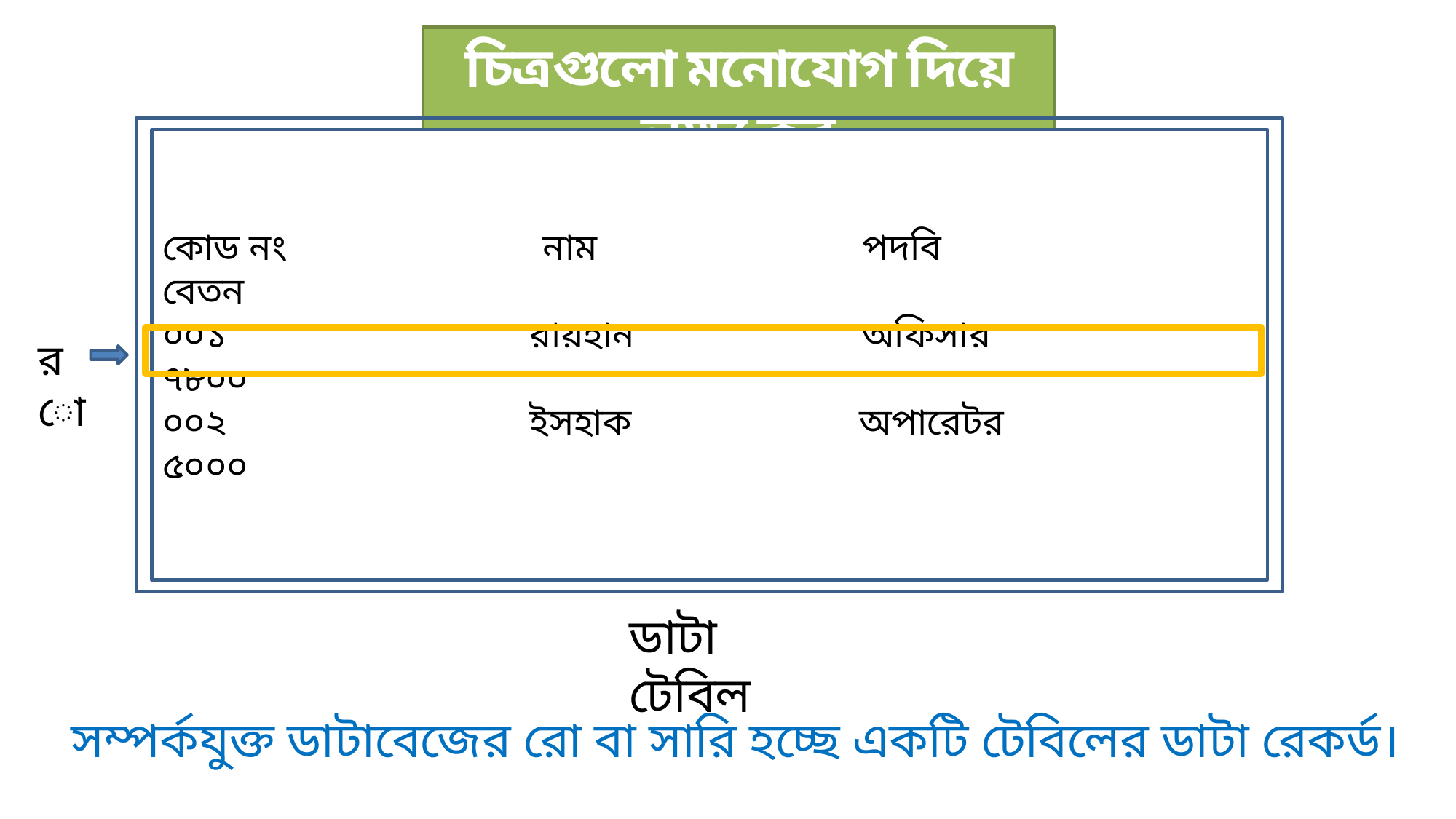

চিত্রগুলো মনোযোগ দিয়ে লক্ষ্য কর

কোড নং                           নাম                            পদবি                             বেতন
০০১                                রায়হান                        অফিসার                          ৭৮০০
০০২                                ইসহাক                        অপারেটর                         ৫০০০
রো

ডাটা টেবিল
সম্পর্কযুক্ত ডাটাবেজের রো বা সারি হচ্ছে একটি টেবিলের ডাটা রেকর্ড।